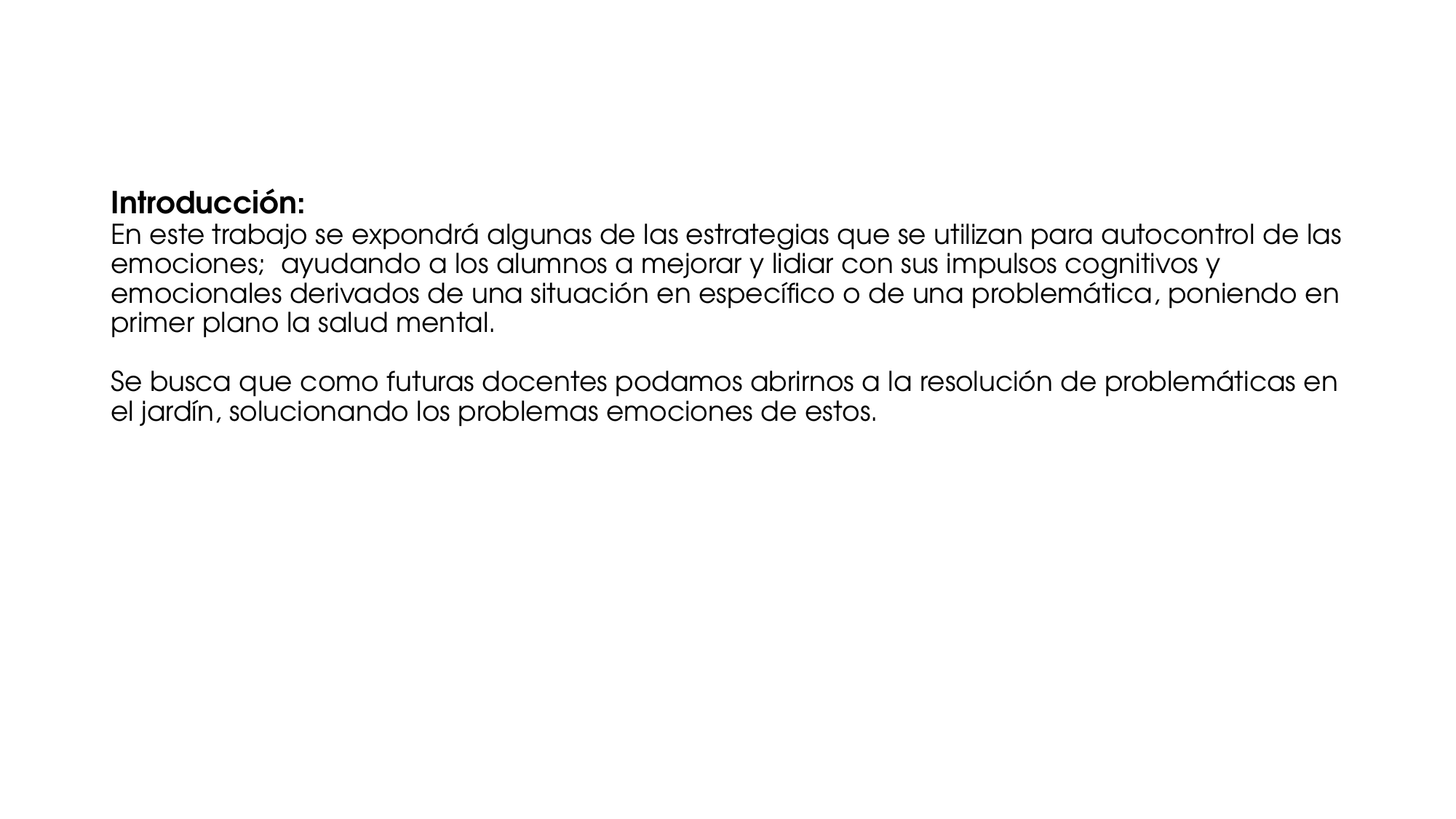

# Introducción: En este trabajo se expondrá algunas de las estrategias que se utilizan para autocontrol de las emociones;  ayudando a los alumnos a mejorar y lidiar con sus impulsos cognitivos y emocionales derivados de una situación en específico o de una problemática, poniendo en primer plano la salud mental. Se busca que como futuras docentes podamos abrirnos a la resolución de problemáticas en el jardín, solucionando los problemas emociones de estos.